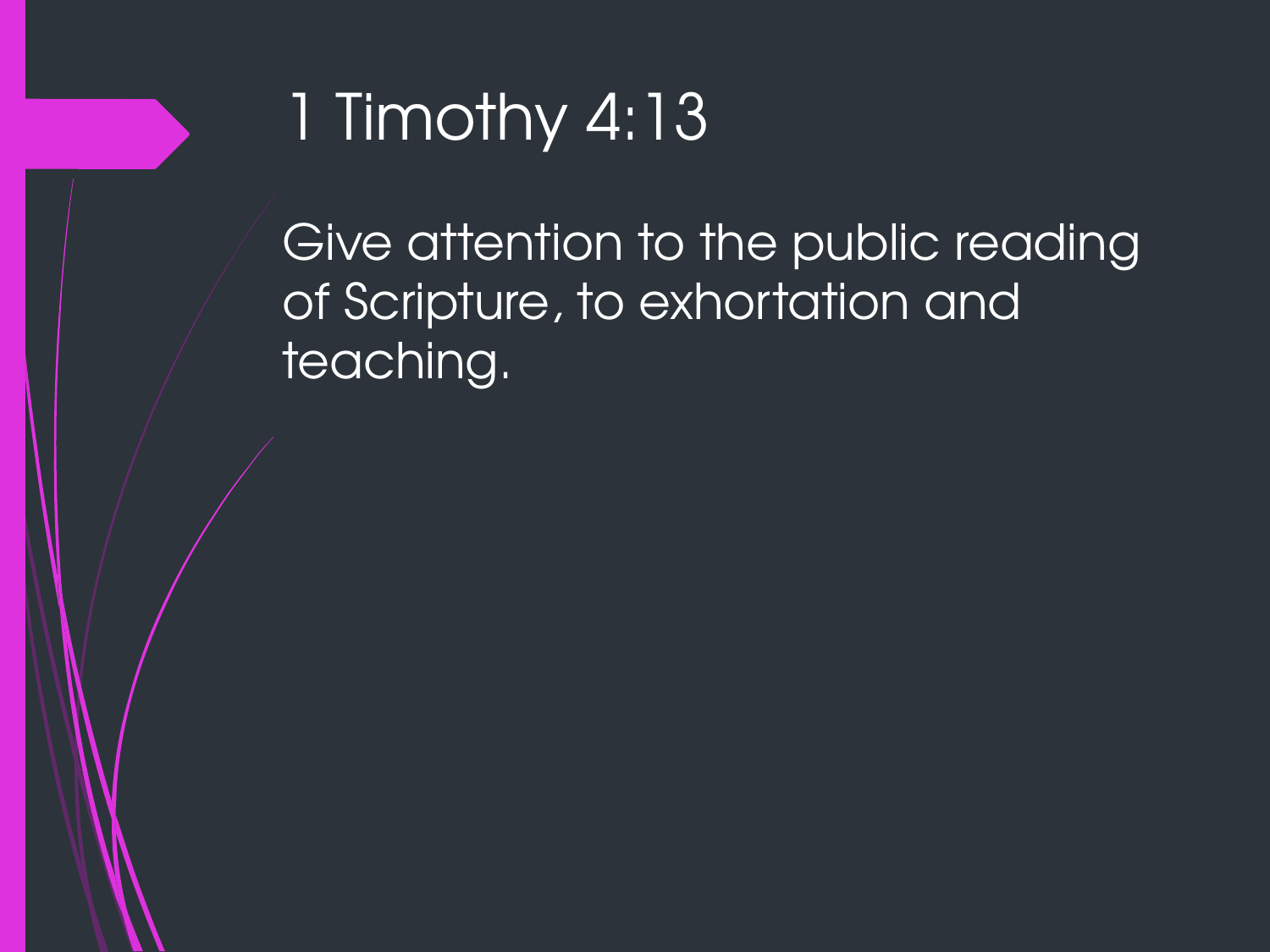

# 1 Timothy 4:13
Give attention to the public reading of Scripture, to exhortation and teaching.